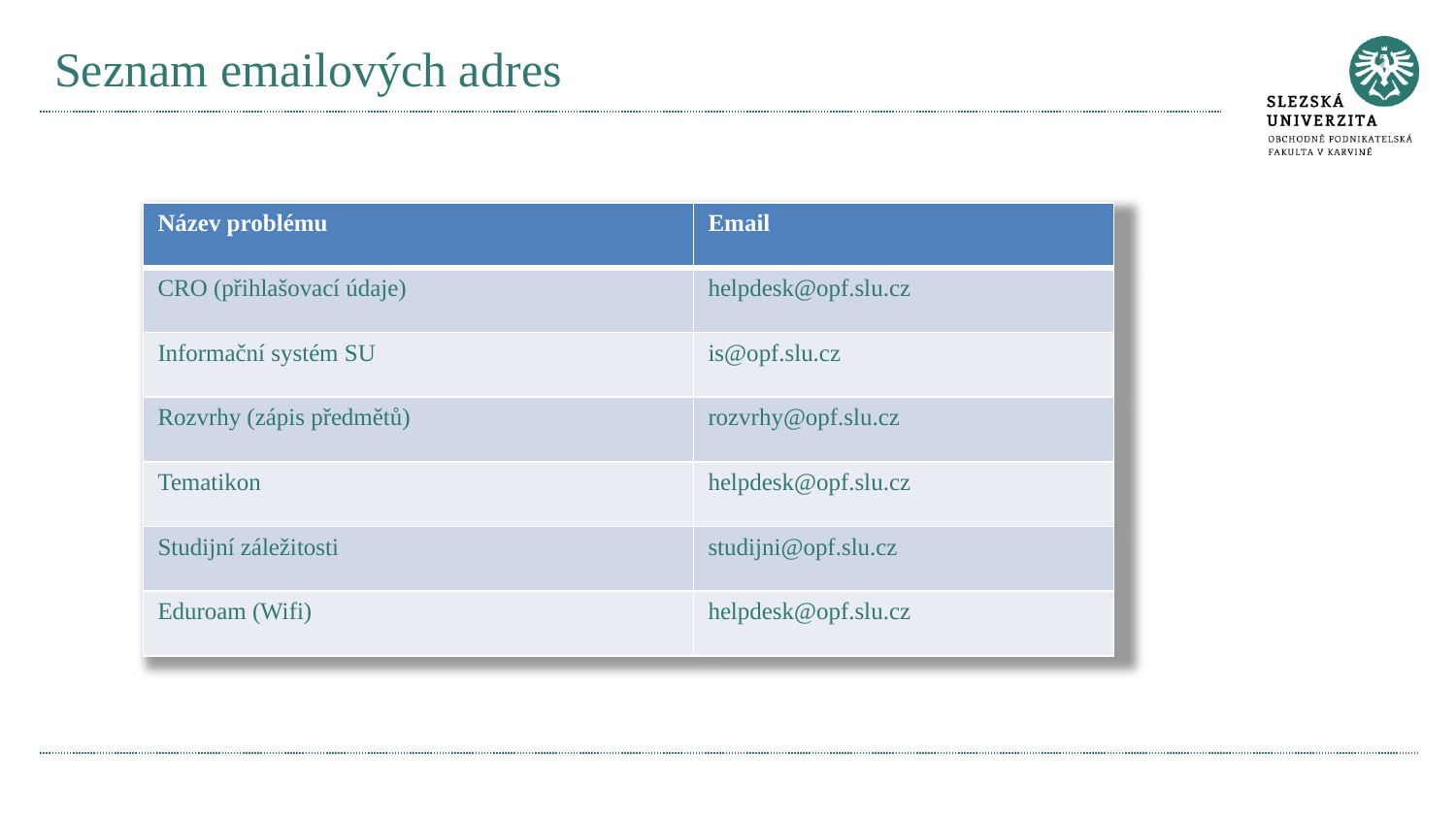

# Seznam emailových adres
| Název problému | Email |
| --- | --- |
| CRO (přihlašovací údaje) | helpdesk@opf.slu.cz |
| Informační systém SU | is@opf.slu.cz |
| Rozvrhy (zápis předmětů) | rozvrhy@opf.slu.cz |
| Tematikon | helpdesk@opf.slu.cz |
| Studijní záležitosti | studijni@opf.slu.cz |
| Eduroam (Wifi) | helpdesk@opf.slu.cz |